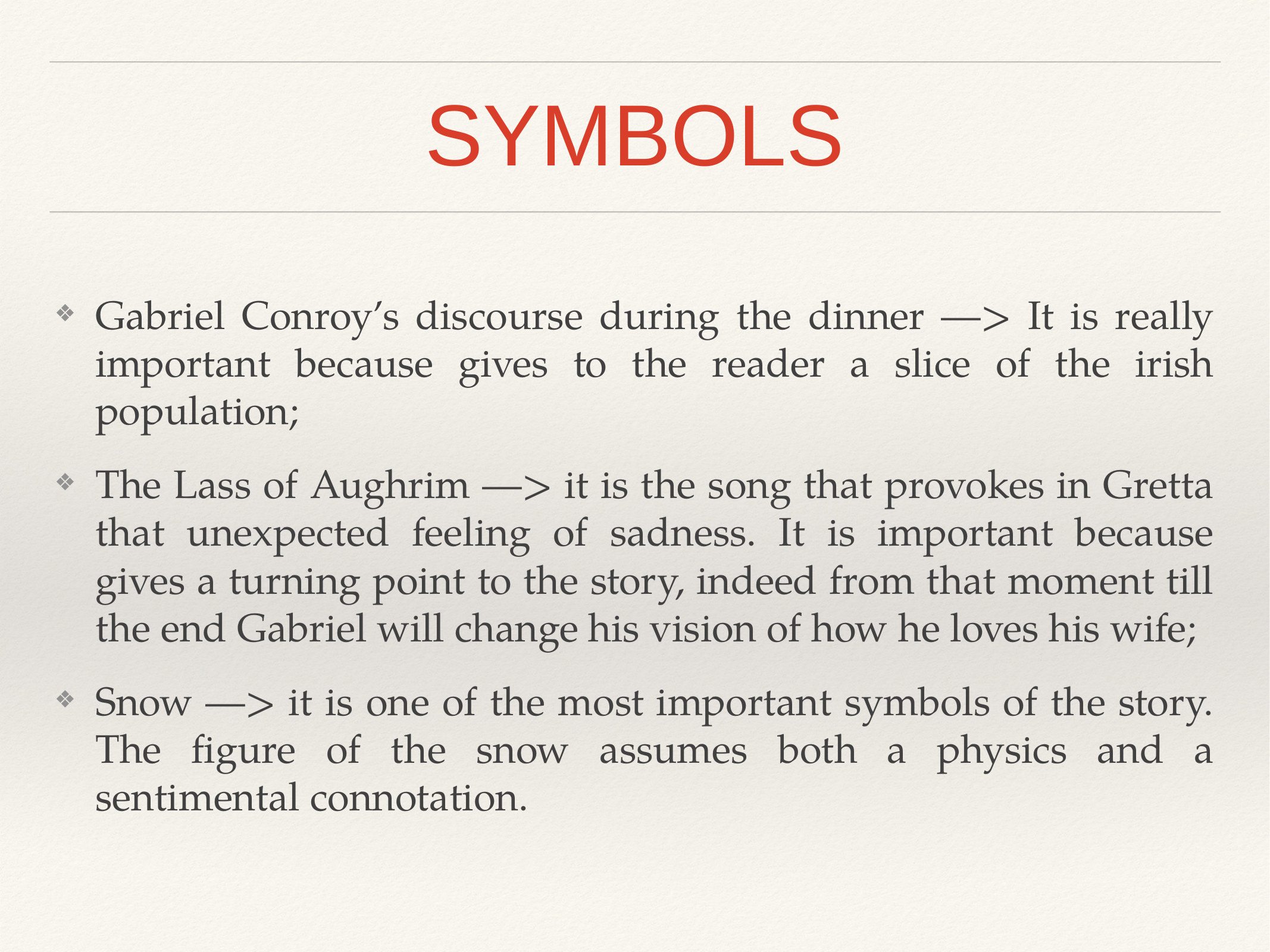

# SYMBOLS
Gabriel Conroy’s discourse during the dinner —> It is really important because gives to the reader a slice of the irish population;
The Lass of Aughrim —> it is the song that provokes in Gretta that unexpected feeling of sadness. It is important because gives a turning point to the story, indeed from that moment till the end Gabriel will change his vision of how he loves his wife;
Snow —> it is one of the most important symbols of the story. The figure of the snow assumes both a physics and a sentimental connotation.